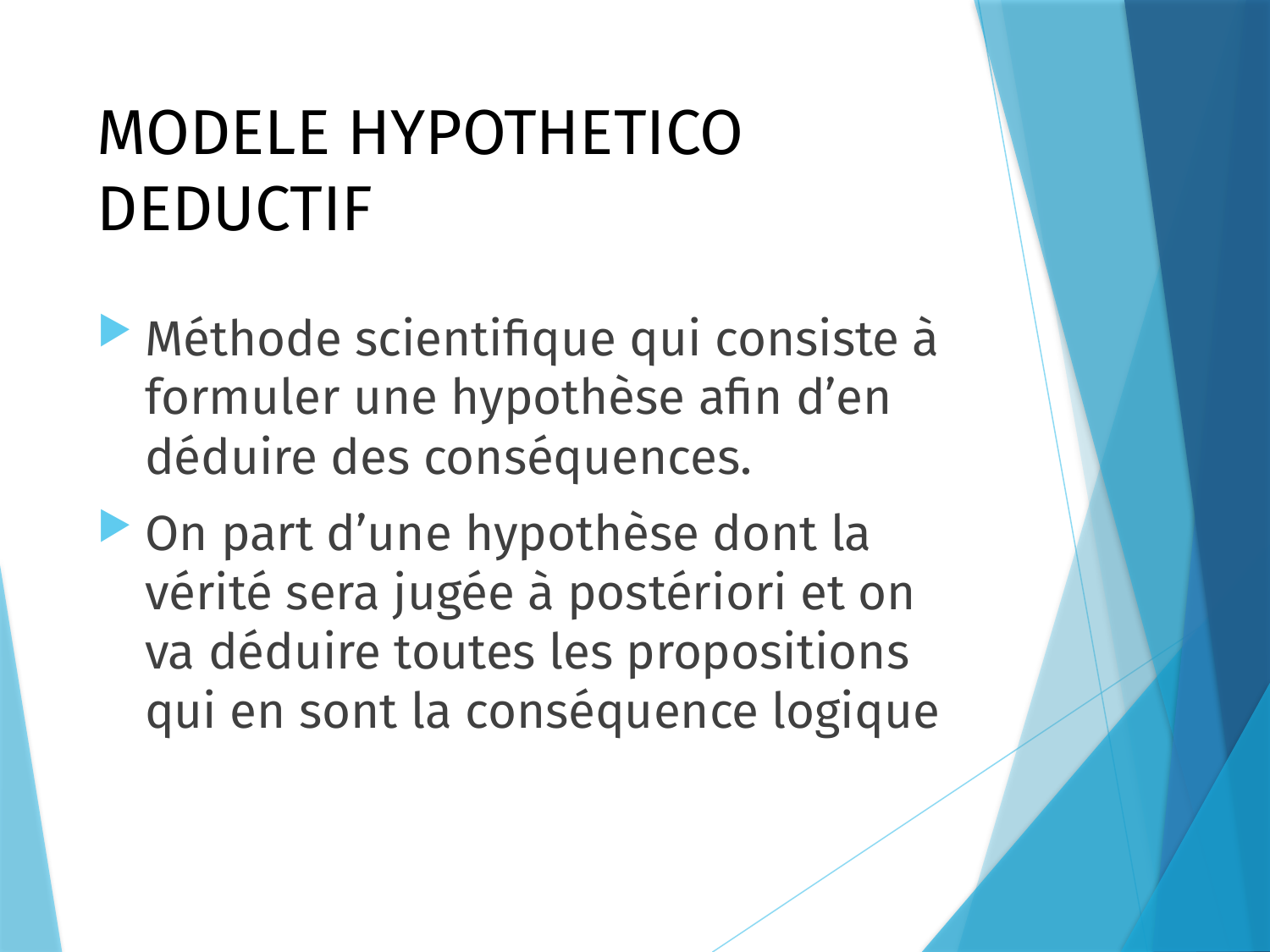

# MODELE HYPOTHETICO DEDUCTIF
Méthode scientifique qui consiste à formuler une hypothèse afin d’en déduire des conséquences.
On part d’une hypothèse dont la vérité sera jugée à postériori et on va déduire toutes les propositions qui en sont la conséquence logique